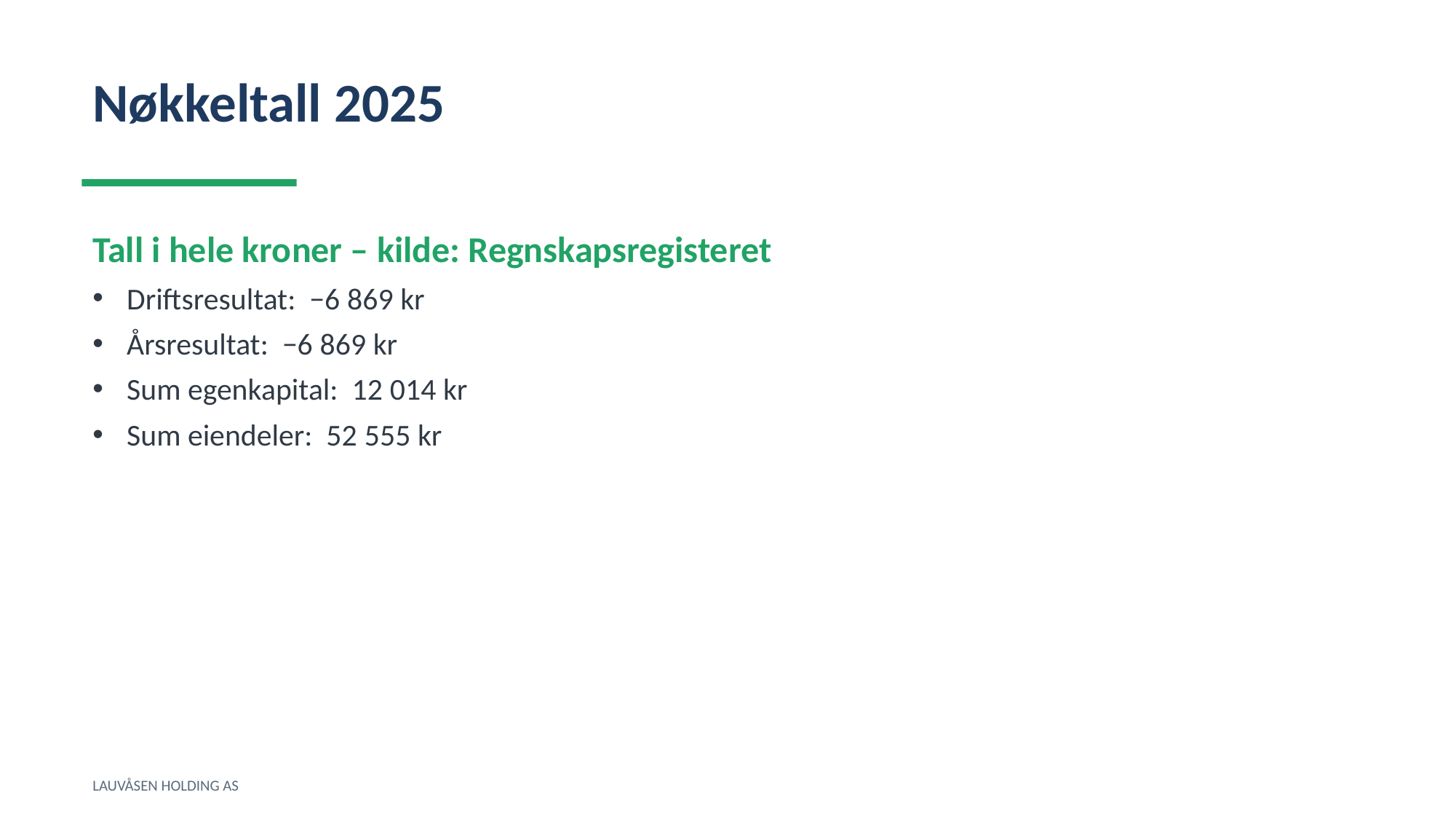

Nøkkeltall 2025

Tall i hele kroner – kilde: Regnskapsregisteret
Driftsresultat:  −6 869 kr
Årsresultat:  −6 869 kr
Sum egenkapital:  12 014 kr
Sum eiendeler:  52 555 kr
LAUVÅSEN HOLDING AS